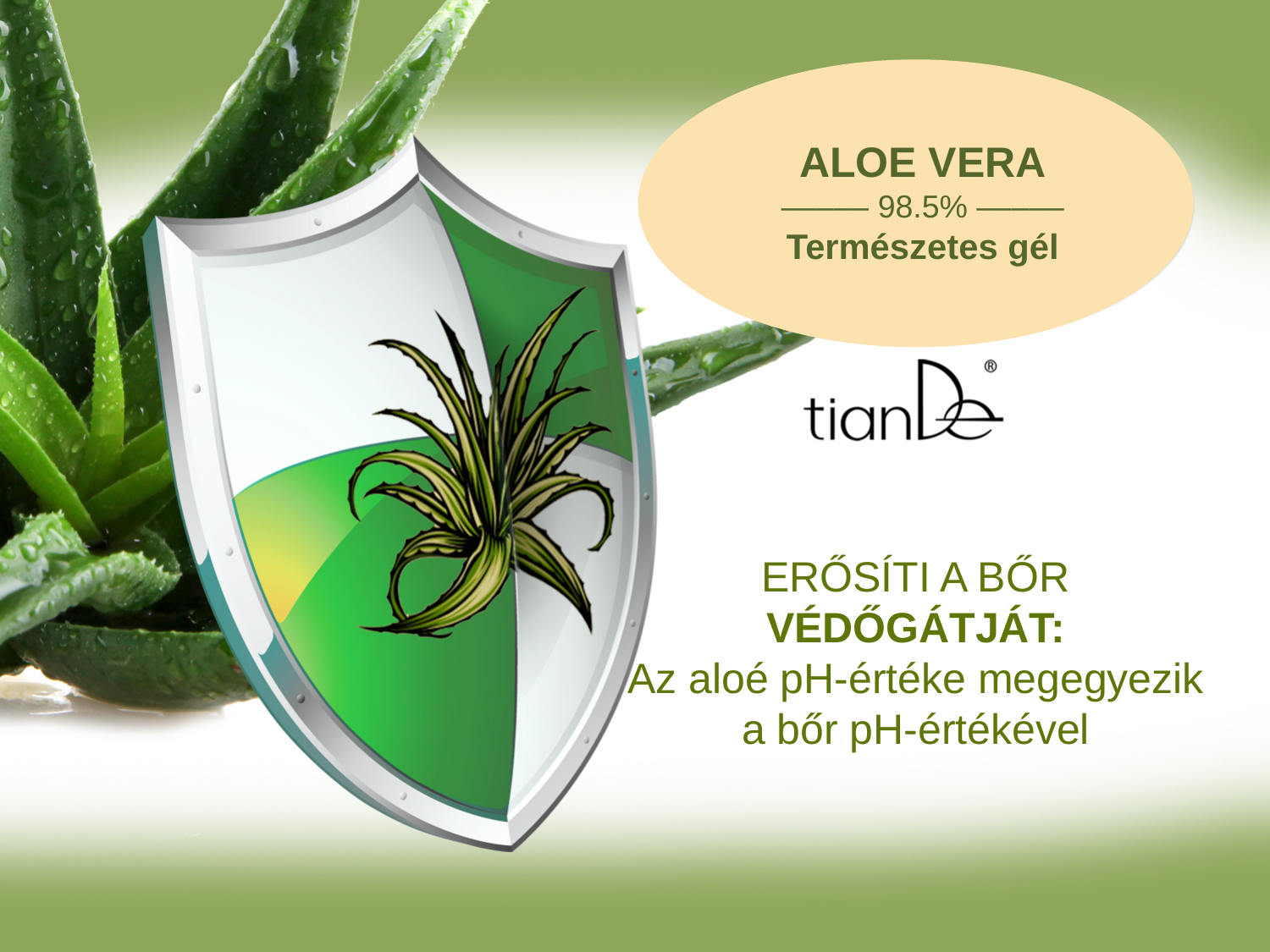

ALOE VERA
––––– 98.5% –––––
Természetes gél
ERŐSÍTI A BŐR
VÉDŐGÁTJÁT:
Az aloé pН-értéke megegyezik a bőr pН-értékével